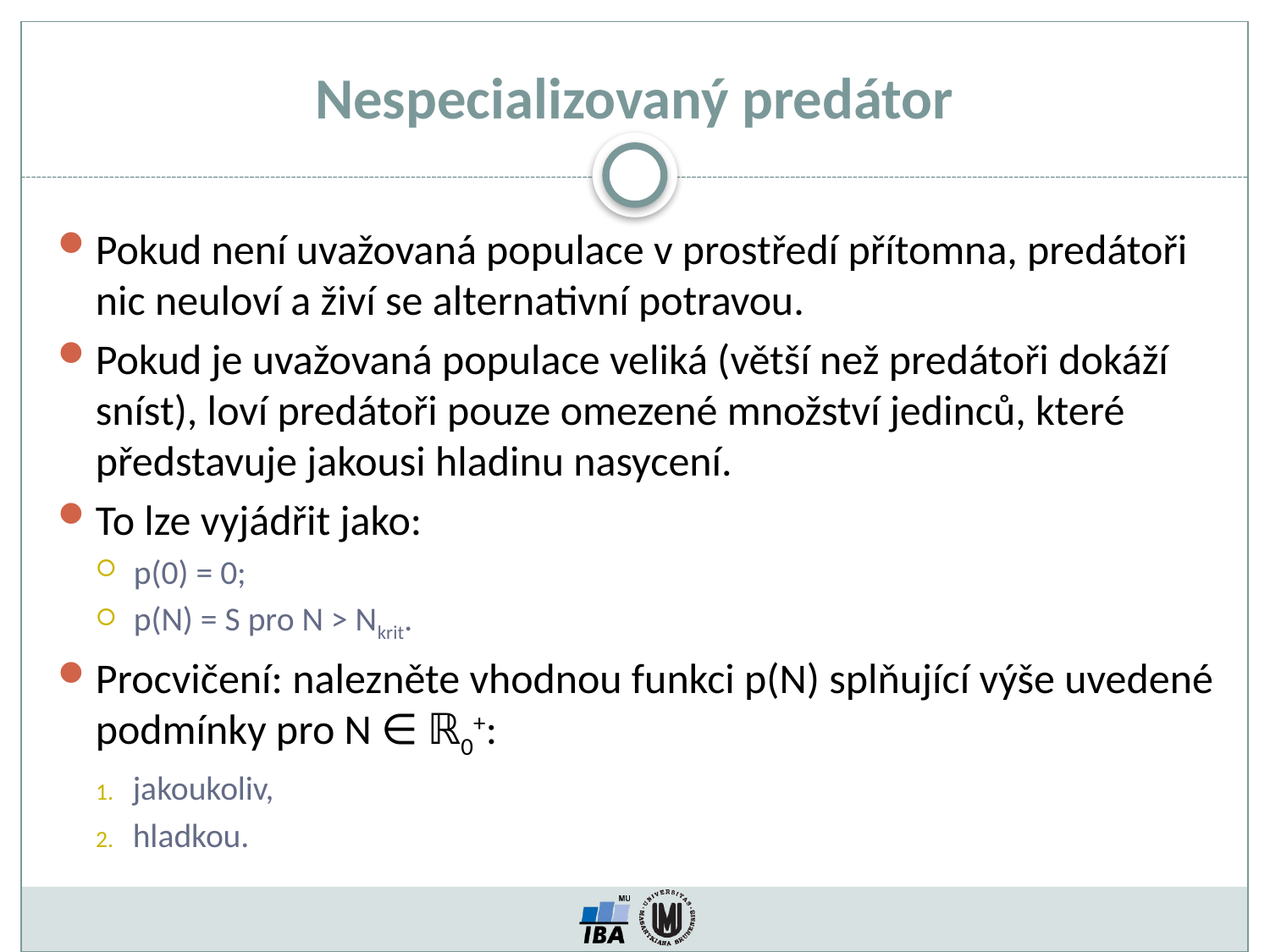

Nespecializovaný predátor
Pokud není uvažovaná populace v prostředí přítomna, predátoři nic neuloví a živí se alternativní potravou.
Pokud je uvažovaná populace veliká (větší než predátoři dokáží sníst), loví predátoři pouze omezené množství jedinců, které představuje jakousi hladinu nasycení.
To lze vyjádřit jako:
p(0) = 0;
p(N) = S pro N > Nkrit.
Procvičení: nalezněte vhodnou funkci p(N) splňující výše uvedené podmínky pro N ∈ ℝ0+:
jakoukoliv,
hladkou.